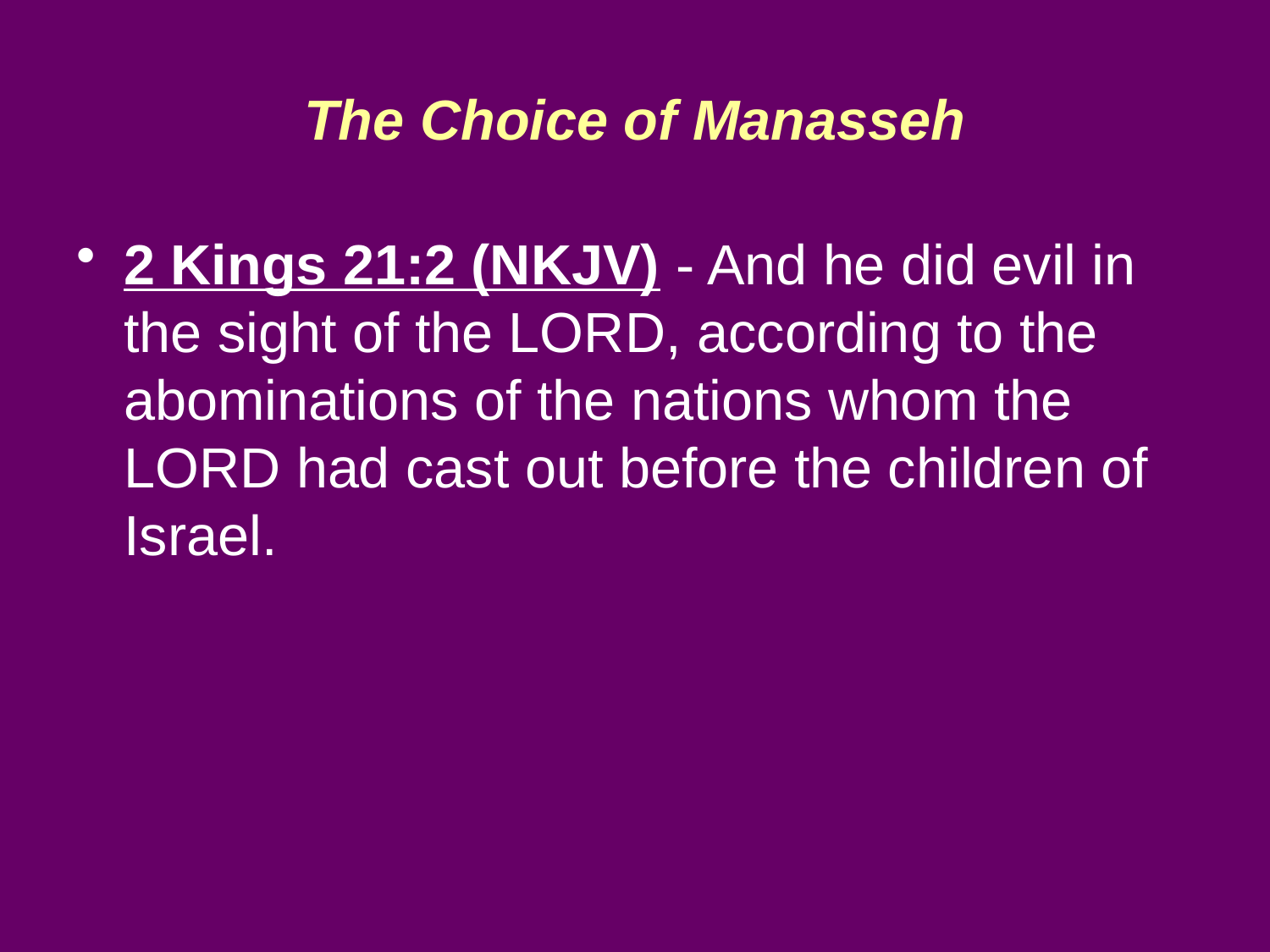

# The Choice of Manasseh
2 Kings 21:2 (NKJV) - And he did evil in the sight of the LORD, according to the abominations of the nations whom the LORD had cast out before the children of Israel.